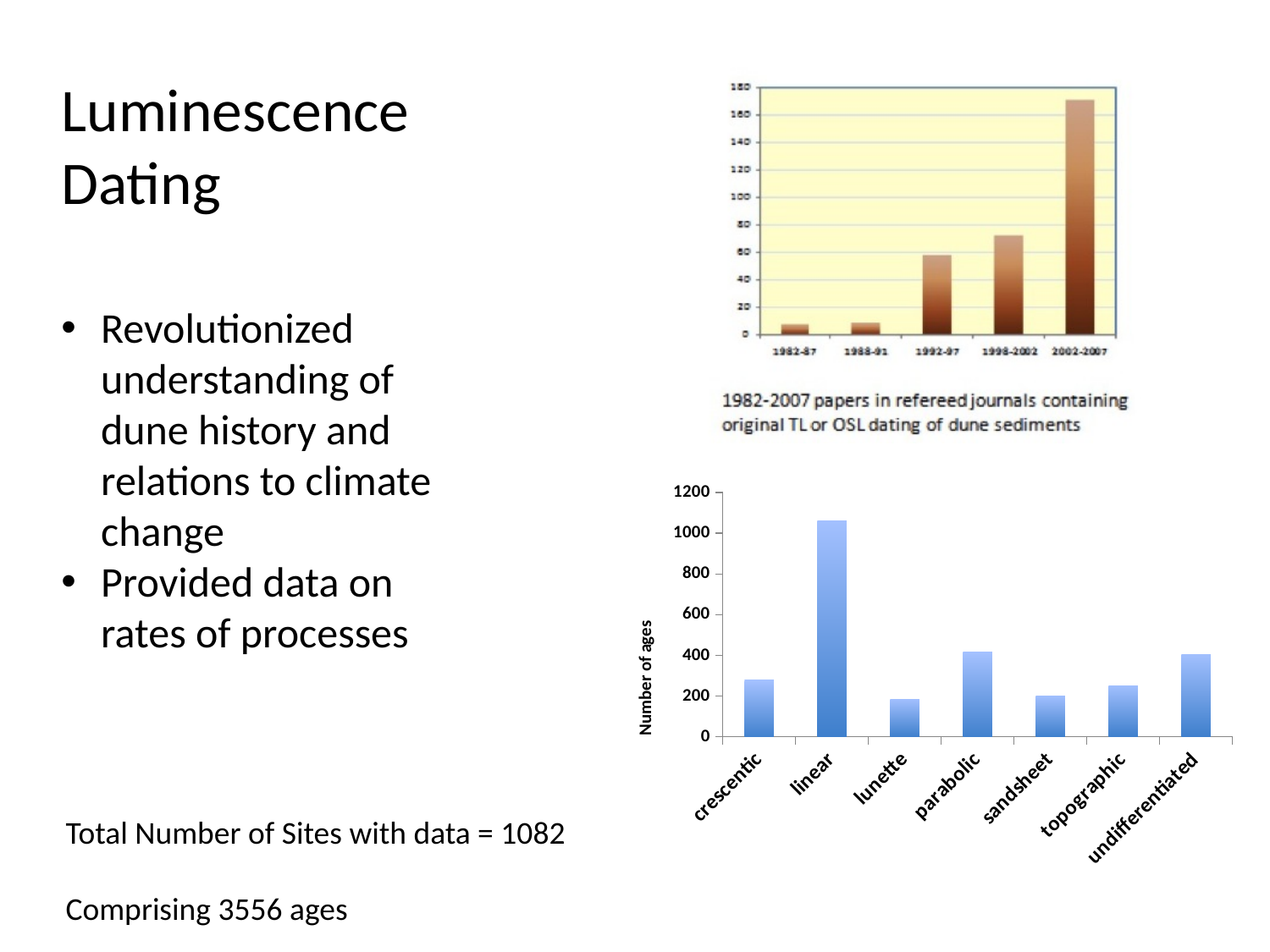

### Chart

| Category |
|---|

### Chart: Age determinations

| Category |
|---|
# Luminescence Dating
Revolutionized understanding of dune history and relations to climate change
Provided data on rates of processes

### Chart

| Category |
|---|

### Chart

| Category |  |
|---|---|
| crescentic | 281.0 |
| linear | 1062.0 |
| lunette | 182.0 |
| parabolic | 417.0 |
| sandsheet | 201.0 |
| topographic | 251.0 |
| undifferentiated | 403.0 |
Total Number of Sites with data = 1082

Comprising 3556 ages